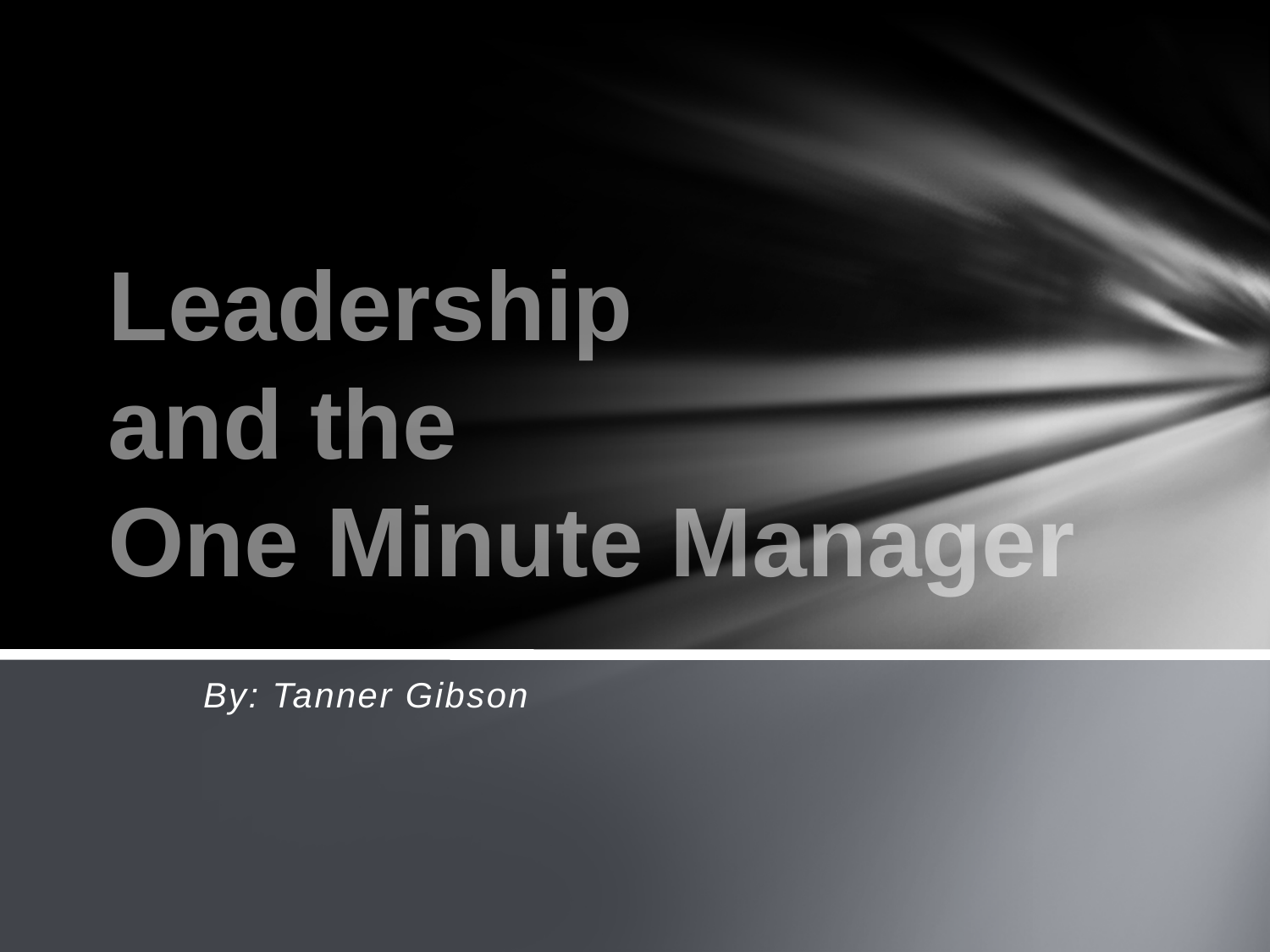

# Leadership and the One Minute Manager
By: Tanner Gibson